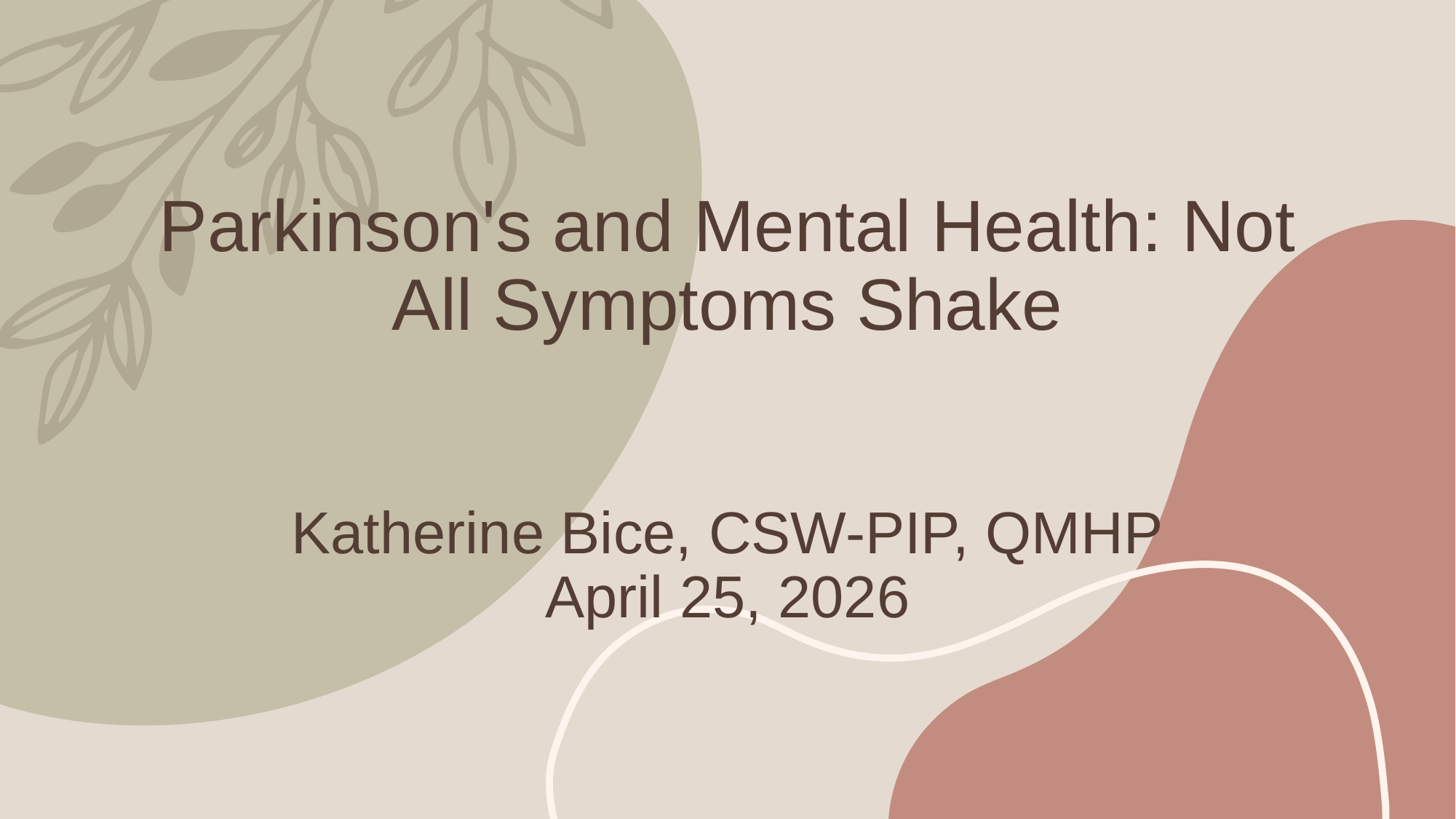

# Parkinson's and Mental Health: Not All Symptoms Shake Katherine Bice, CSW-PIP, QMHP April 25, 2026